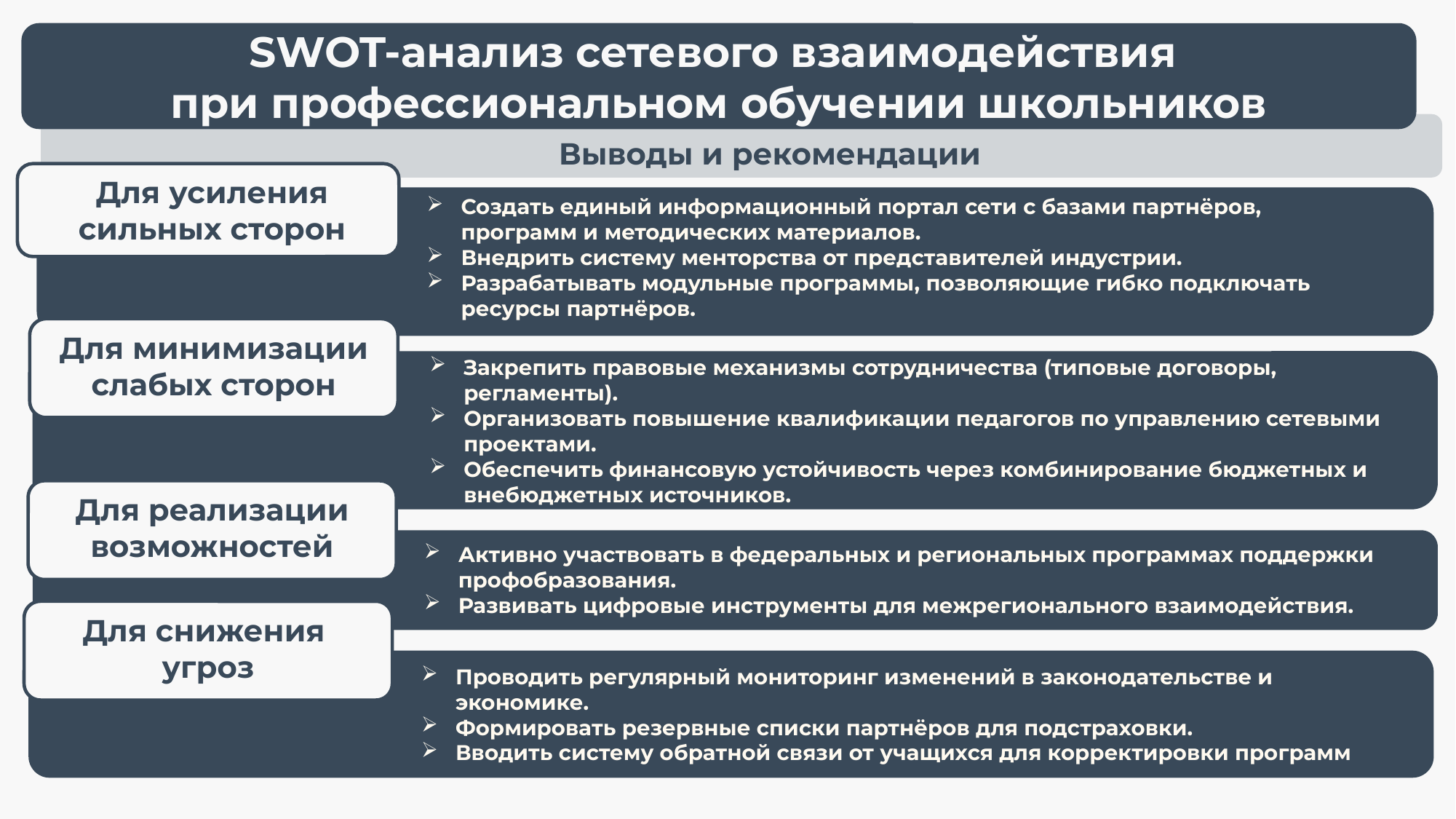

SWOT-анализ сетевого взаимодействия
при профессиональном обучении школьников

Выводы и рекомендации
Для усиления сильных сторон

Создать единый информационный портал сети с базами партнёров, программ и методических материалов.
Внедрить систему менторства от представителей индустрии.
Разрабатывать модульные программы, позволяющие гибко подключать ресурсы партнёров.

Для минимизации слабых сторон

Закрепить правовые механизмы сотрудничества (типовые договоры, регламенты).
Организовать повышение квалификации педагогов по управлению сетевыми проектами.
Обеспечить финансовую устойчивость через комбинирование бюджетных и внебюджетных источников.

Для реализации возможностей

Активно участвовать в федеральных и региональных программах поддержки профобразования.
Развивать цифровые инструменты для межрегионального взаимодействия.
Для снижения
угроз

Проводить регулярный мониторинг изменений в законодательстве и экономике.
Формировать резервные списки партнёров для подстраховки.
Вводить систему обратной связи от учащихся для корректировки программ